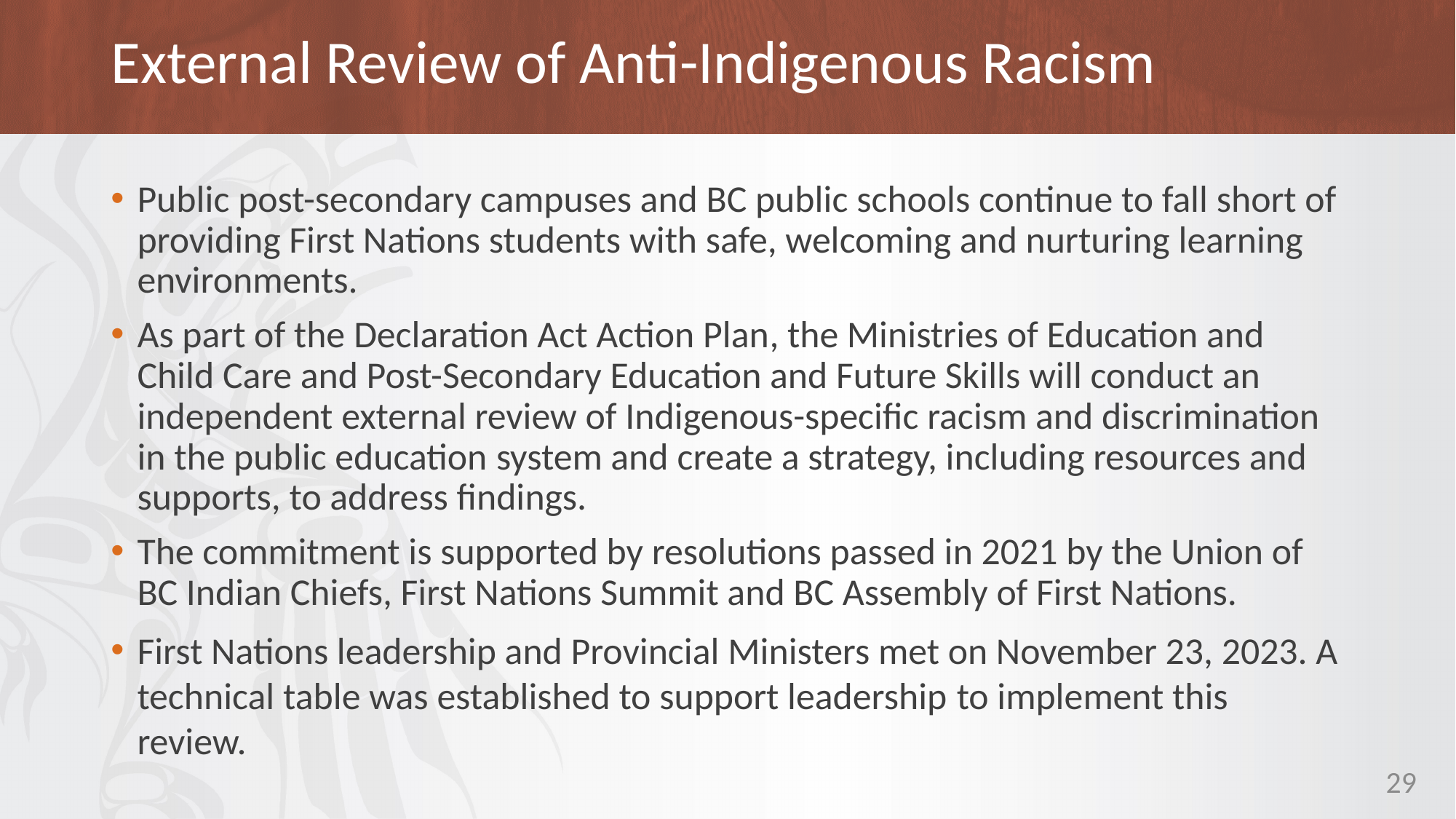

# External Review of Anti-Indigenous Racism
Public post-secondary campuses and BC public schools continue to fall short of providing First Nations students with safe, welcoming and nurturing learning environments.
As part of the Declaration Act Action Plan, the Ministries of Education and Child Care and Post-Secondary Education and Future Skills will conduct an independent external review of Indigenous-specific racism and discrimination in the public education system and create a strategy, including resources and supports, to address findings.
The commitment is supported by resolutions passed in 2021 by the Union of BC Indian Chiefs, First Nations Summit and BC Assembly of First Nations.
First Nations leadership and Provincial Ministers met on November 23, 2023. A technical table was established to support leadership to implement this review.

29